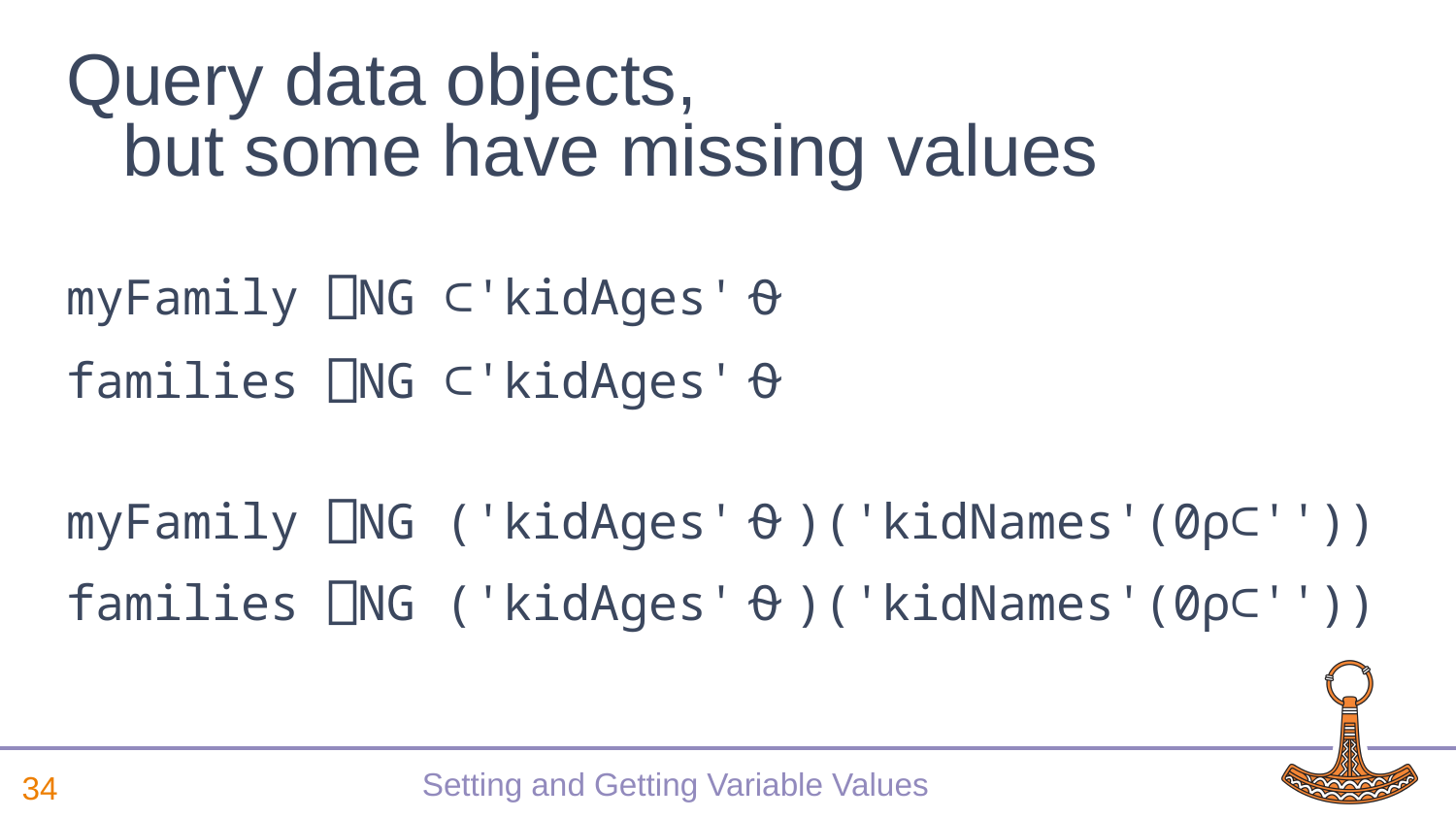

# Query data objects, but some have missing values
myFamily ⎕NG ⊂'kidAges'⍬
families ⎕NG ⊂'kidAges'⍬
myFamily ⎕NG ('kidAges'⍬)('kidNames'(0⍴⊂''))
families ⎕NG ('kidAges'⍬)('kidNames'(0⍴⊂''))